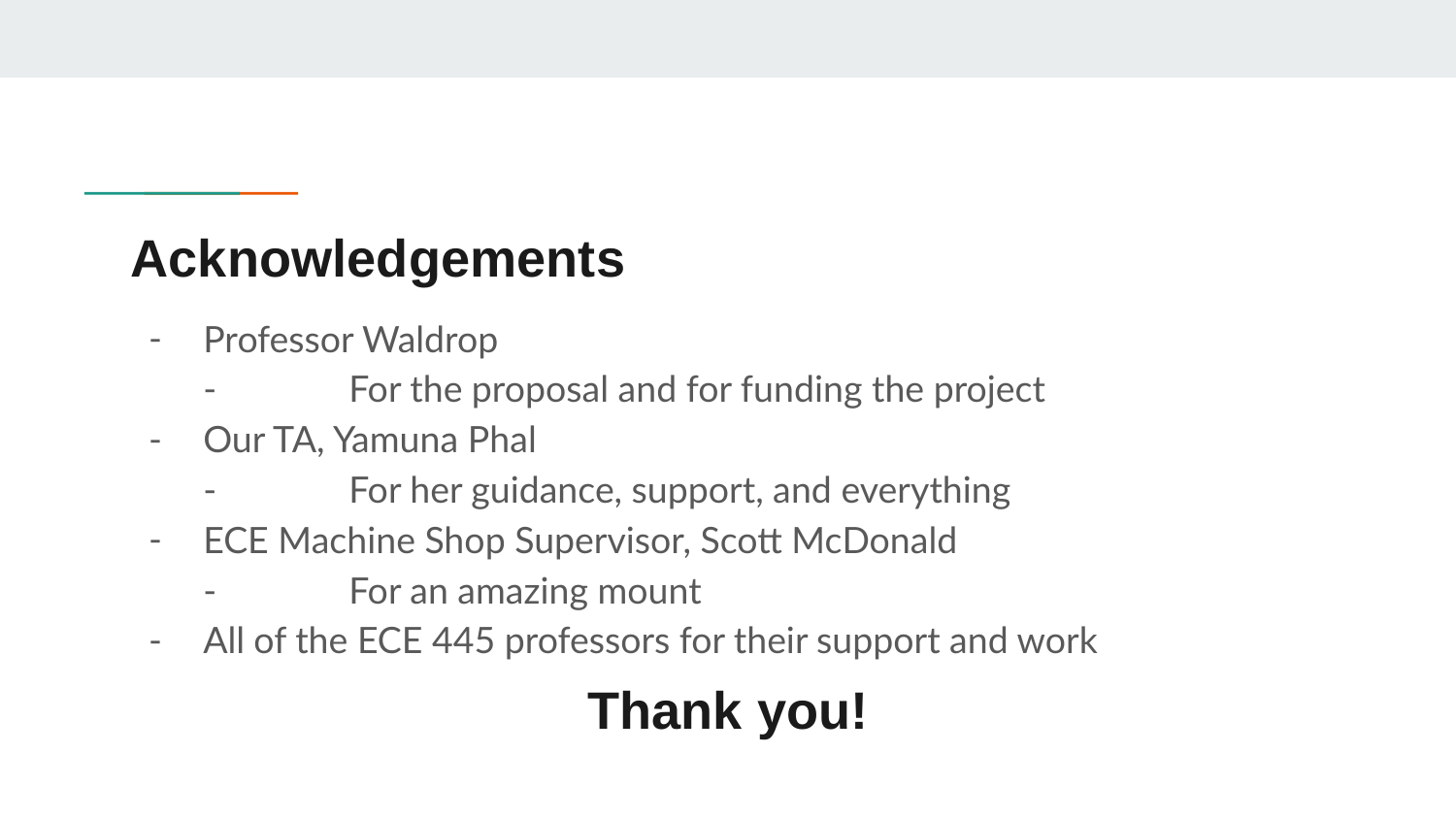

# Acknowledgements
Professor Waldrop
- 	For the proposal and for funding the project
Our TA, Yamuna Phal
- 	For her guidance, support, and everything
ECE Machine Shop Supervisor, Scott McDonald
- 	For an amazing mount
All of the ECE 445 professors for their support and work
Thank you!